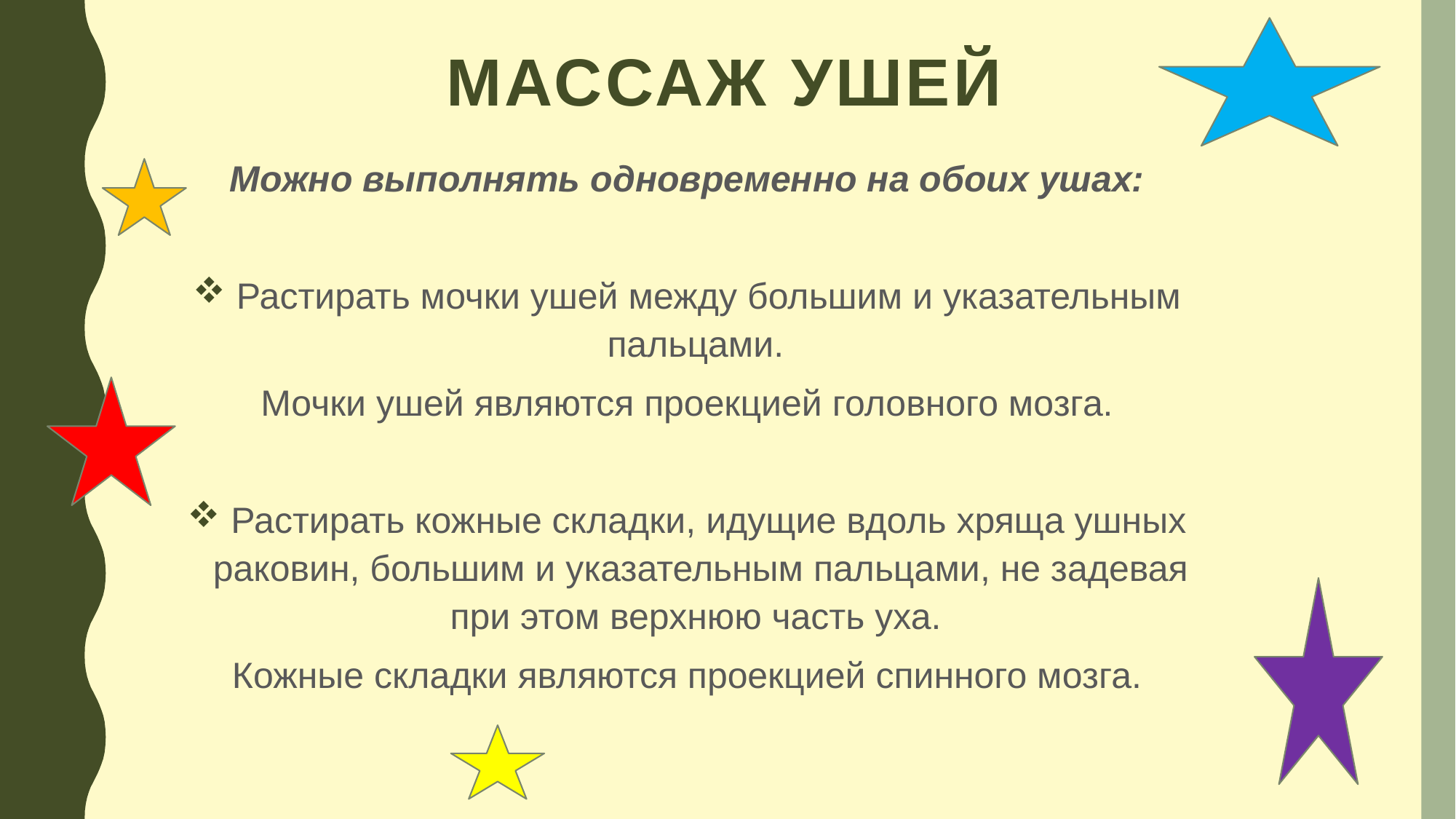

# Массаж ушей
Можно выполнять одновременно на обоих ушах:

 Растирать мочки ушей между большим и указательным пальцами.
Мочки ушей являются проекцией головного мозга.

 Растирать кожные складки, идущие вдоль хряща ушных раковин, большим и указательным пальцами, не задевая при этом верхнюю часть уха.
Кожные складки являются проекцией спинного мозга.